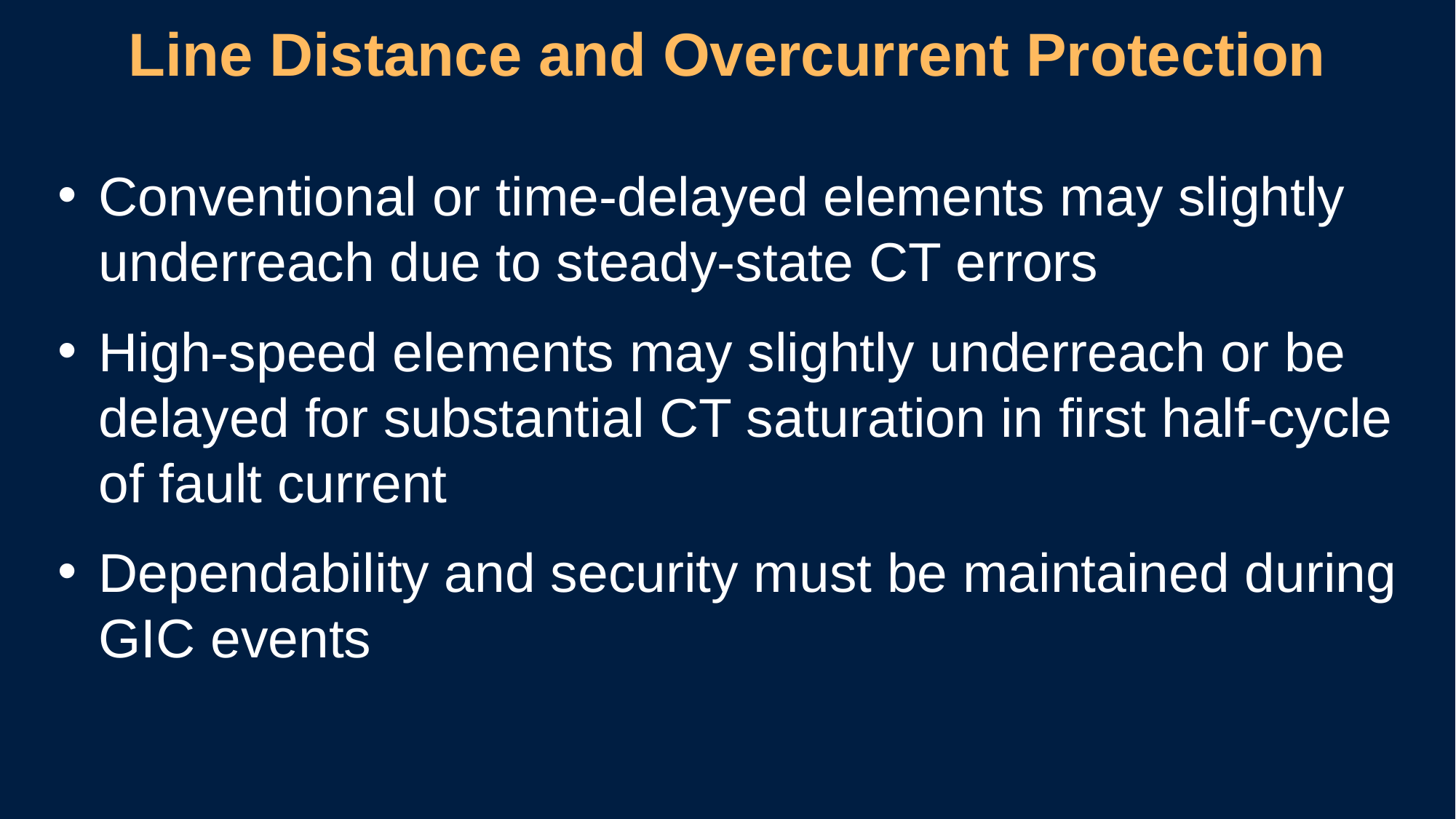

# Line Distance and Overcurrent Protection
Conventional or time-delayed elements may slightly underreach due to steady-state CT errors
High-speed elements may slightly underreach or be delayed for substantial CT saturation in first half-cycle of fault current
Dependability and security must be maintained during GIC events